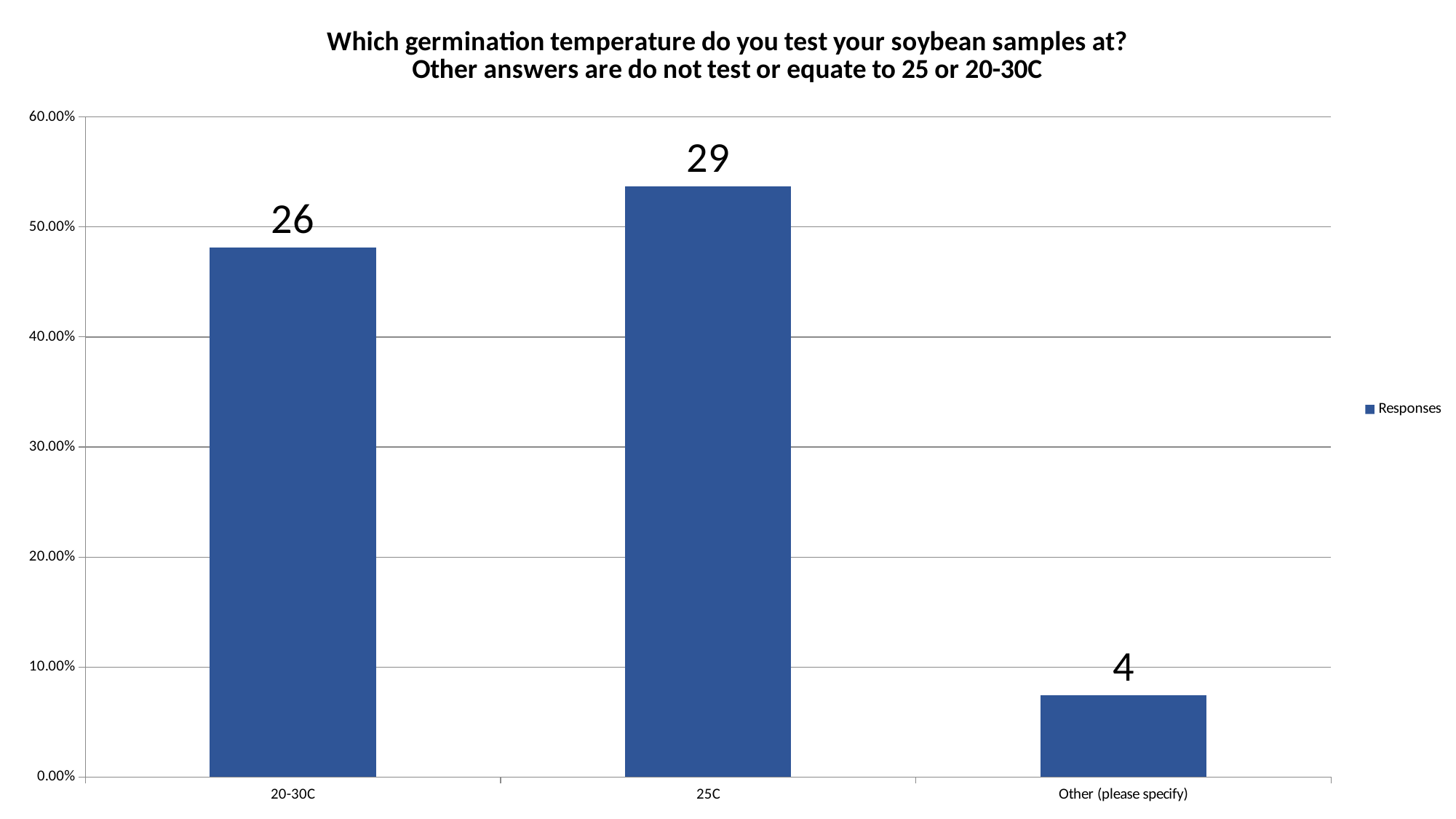

### Chart: Which germination temperature do you test your soybean samples at?
Other answers are do not test or equate to 25 or 20-30C

| Category | Responses |
|---|---|
| 20-30C | 0.4815 |
| 25C | 0.537 |
| Other (please specify) | 0.0741 |